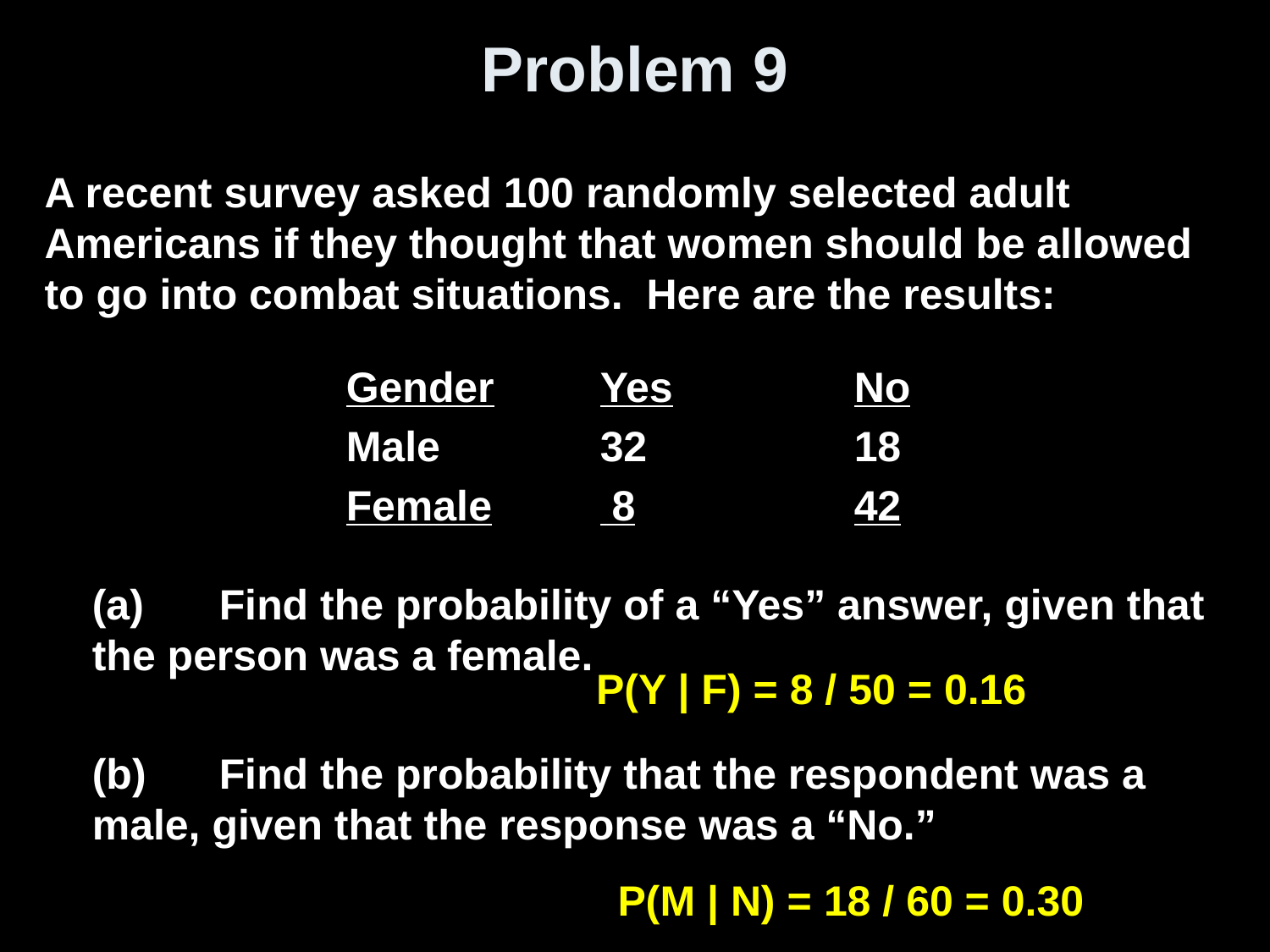

# Problem 9
A recent survey asked 100 randomly selected adult Americans if they thought that women should be allowed to go into combat situations.  Here are the results:

			Gender	Yes		No
			Male		32		18
			Female	 8		42

	(a)	Find the probability of a “Yes” answer, given that the person was a female.

	(b)	Find the probability that the respondent was a male, given that the response was a “No.”
P(Y | F) = 8 / 50 = 0.16
P(M | N) = 18 / 60 = 0.30